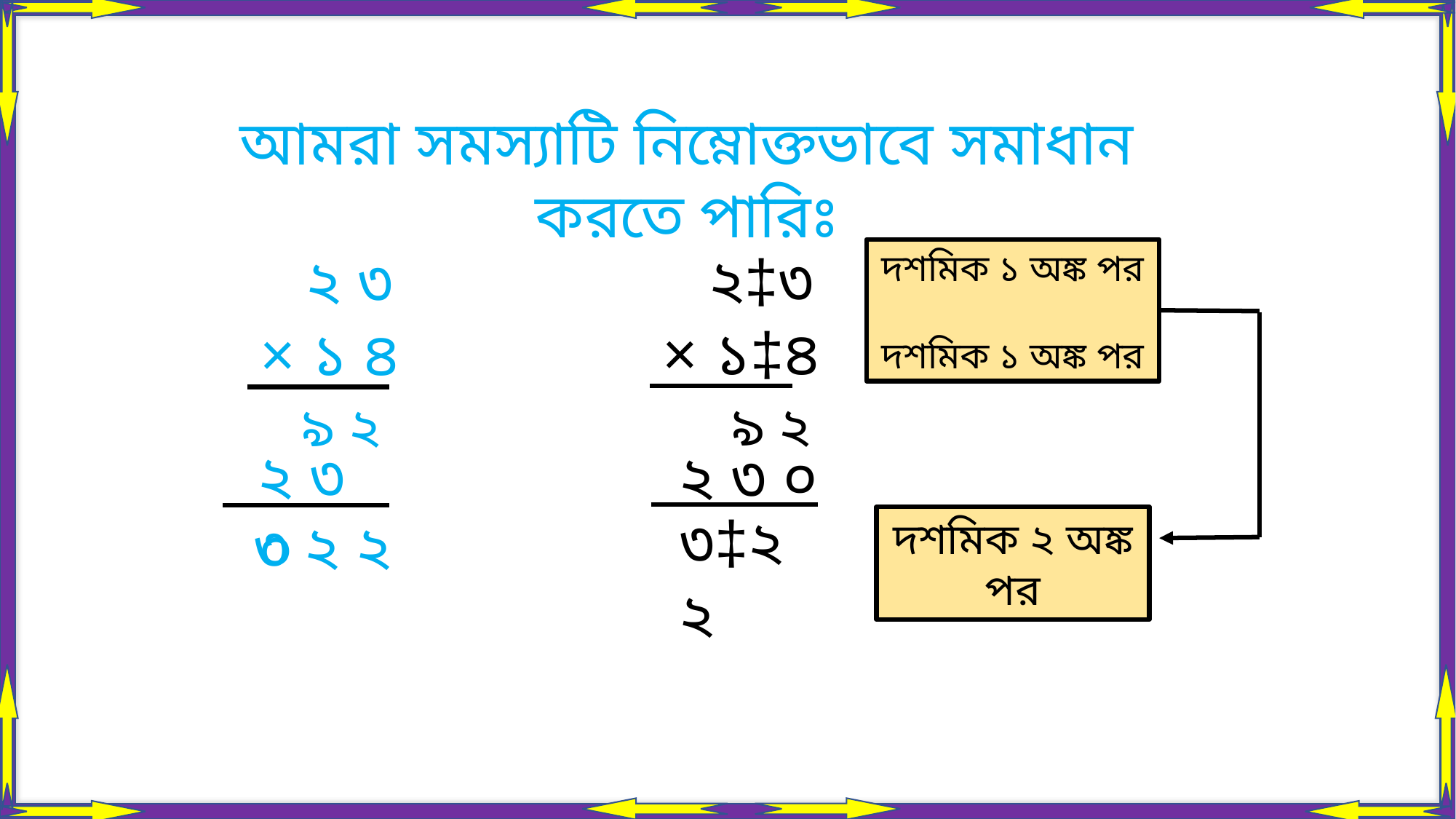

আমরা সমস্যাটি নিম্নোক্তভাবে সমাধান করতে পারিঃ
    ২‡৩
 × ১‡৪
    ২ ৩
 × ১ ৪
দশমিক ১ অঙ্ক পর

দশমিক ১ অঙ্ক পর
 ৯ ২
 ৯ ২
২ ৩ ০
২ ৩ ০
৩‡২ ২
৩ ২ ২
দশমিক ২ অঙ্ক পর